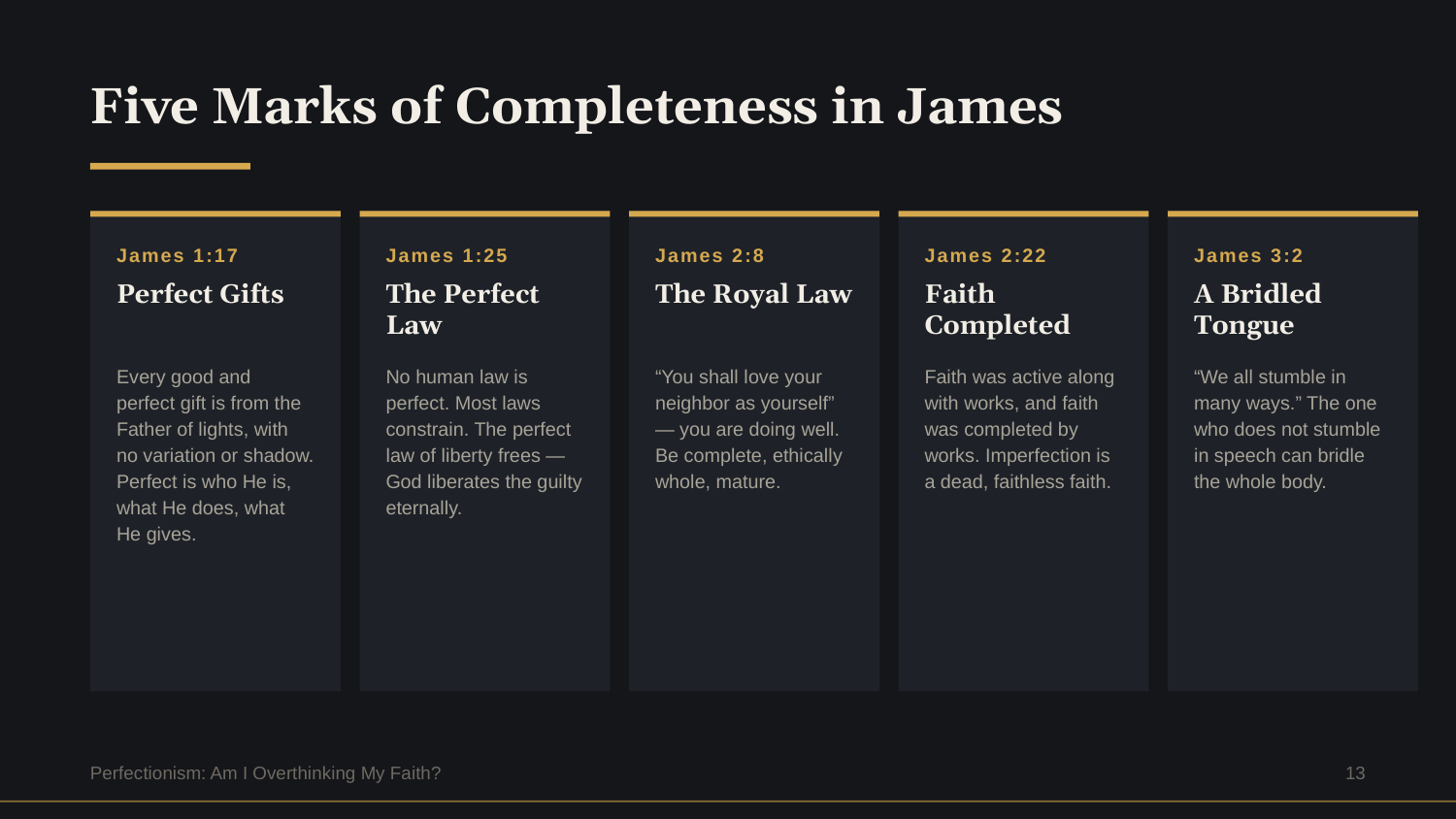

Five Marks of Completeness in James

James 1:17
James 1:25
James 2:8
James 2:22
James 3:2
Perfect Gifts
The Perfect Law
The Royal Law
Faith Completed
A Bridled Tongue
Every good and perfect gift is from the Father of lights, with no variation or shadow. Perfect is who He is, what He does, what He gives.
No human law is perfect. Most laws constrain. The perfect law of liberty frees — God liberates the guilty eternally.
“You shall love your neighbor as yourself” — you are doing well. Be complete, ethically whole, mature.
Faith was active along with works, and faith was completed by works. Imperfection is a dead, faithless faith.
“We all stumble in many ways.” The one who does not stumble in speech can bridle the whole body.
Perfectionism: Am I Overthinking My Faith?
13